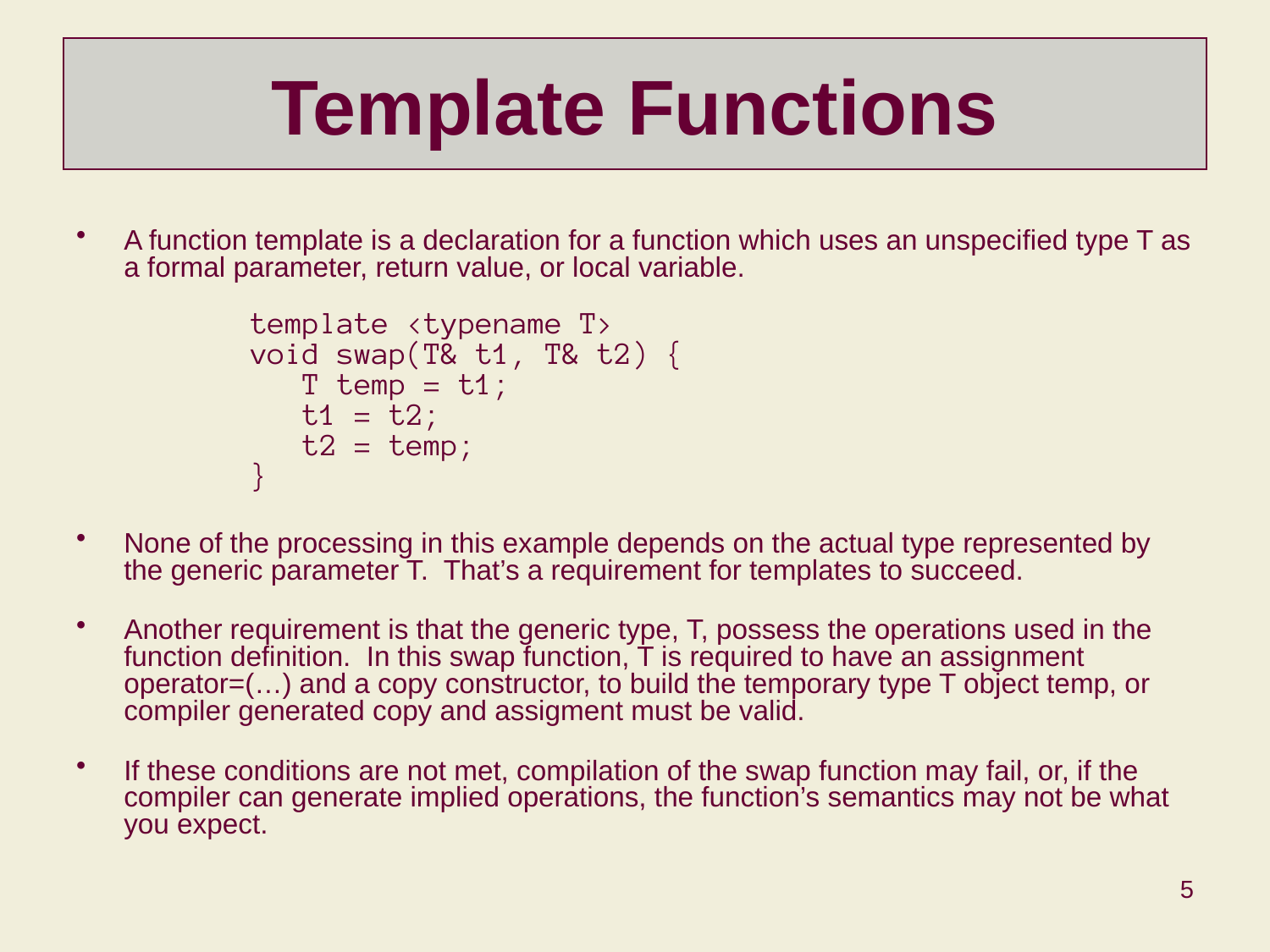

# Template Functions
A function template is a declaration for a function which uses an unspecified type T as a formal parameter, return value, or local variable.
	template <typename T>
	void swap(T& t1, T& t2) {
	   T temp = t1;
	   t1 = t2;
	   t2 = temp;
	}
None of the processing in this example depends on the actual type represented by the generic parameter T.  That’s a requirement for templates to succeed.
Another requirement is that the generic type, T, possess the operations used in the function definition.  In this swap function, T is required to have an assignment operator=(…) and a copy constructor, to build the temporary type T object temp, or compiler generated copy and assigment must be valid.
If these conditions are not met, compilation of the swap function may fail, or, if the compiler can generate implied operations, the function’s semantics may not be what you expect.
5